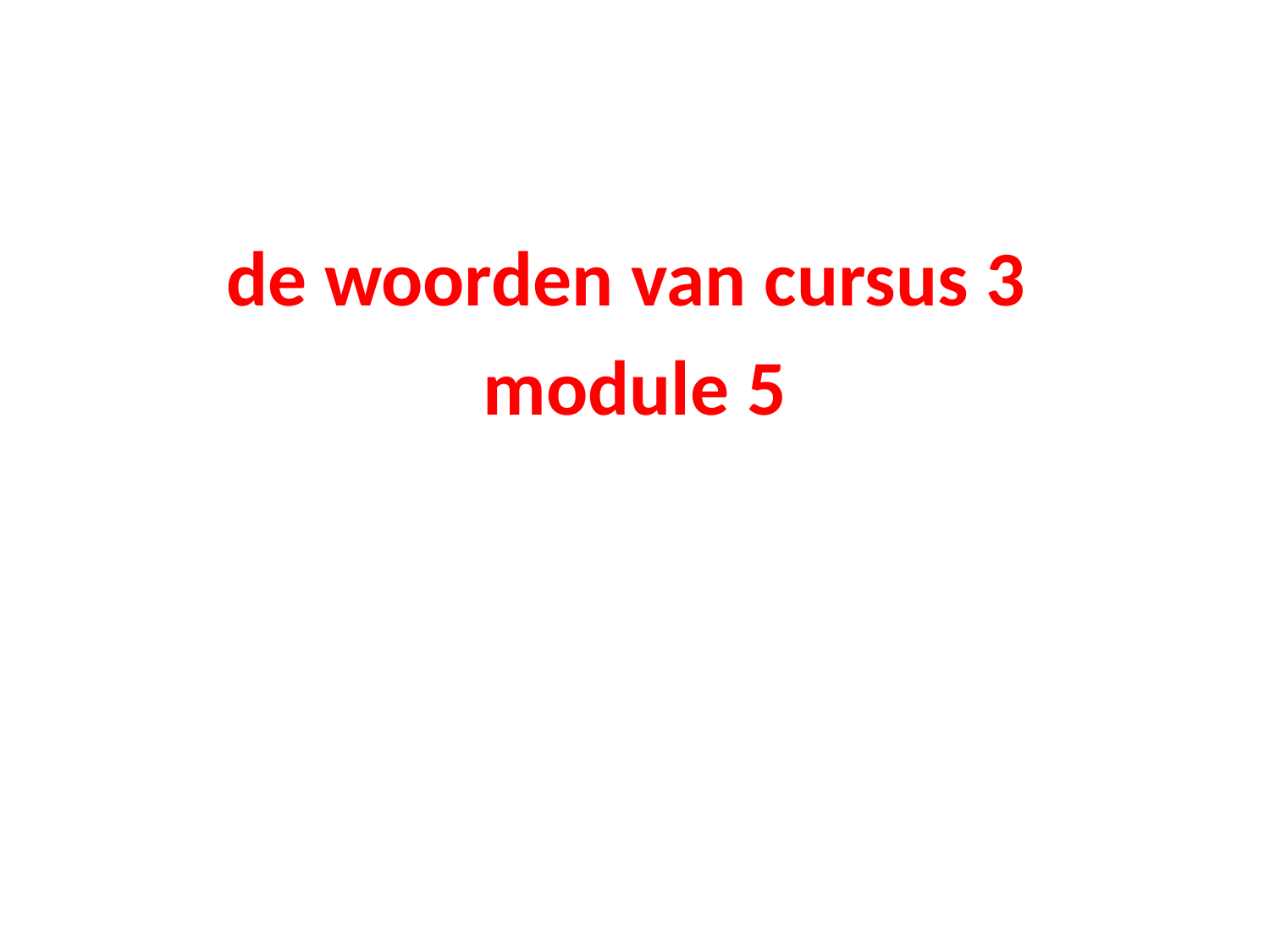

de woorden van cursus 3
module 5